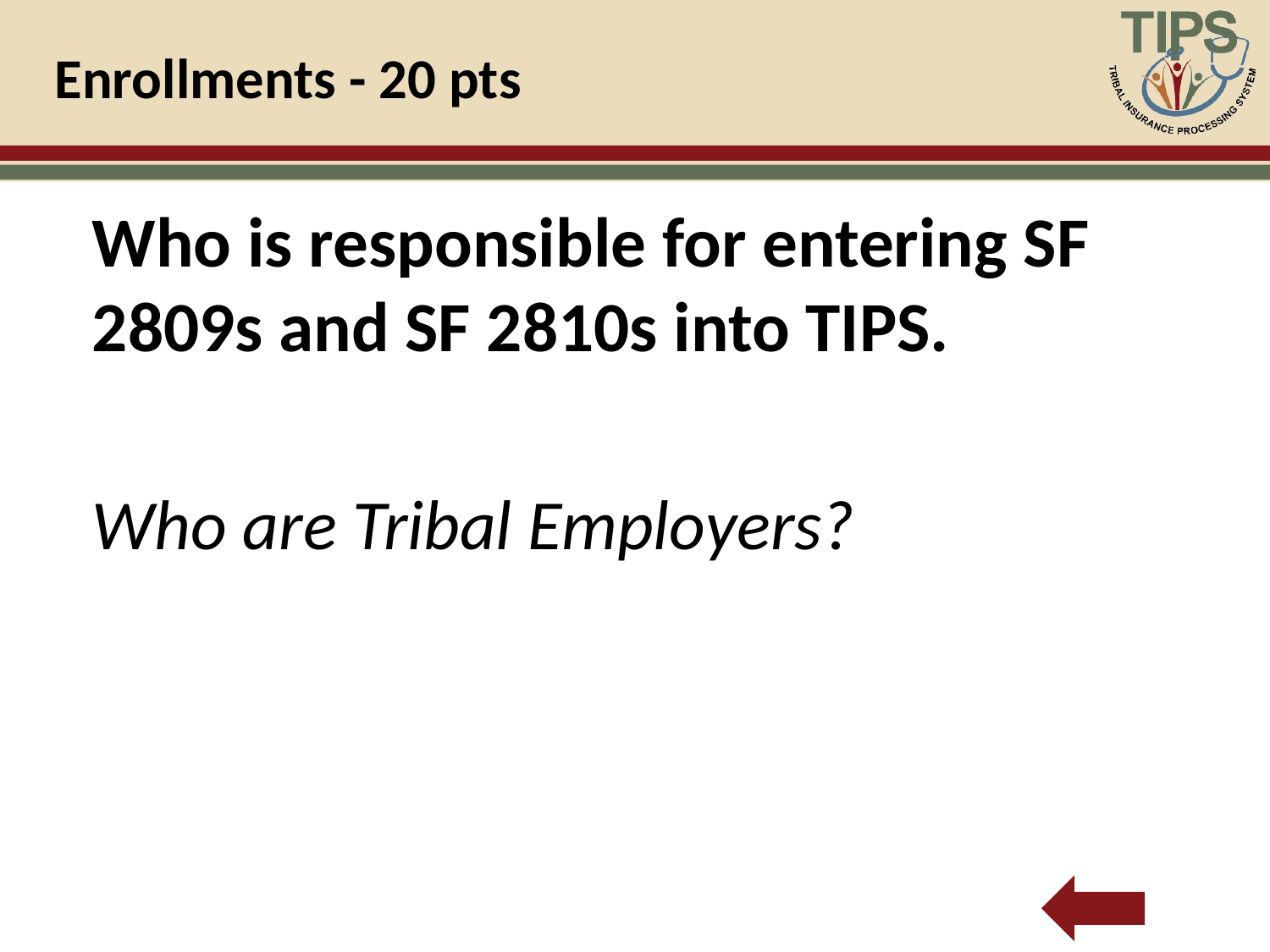

# Enrollments - 20 pts
Who is responsible for entering SF 2809s and SF 2810s into TIPS.

Who are Tribal Employers?